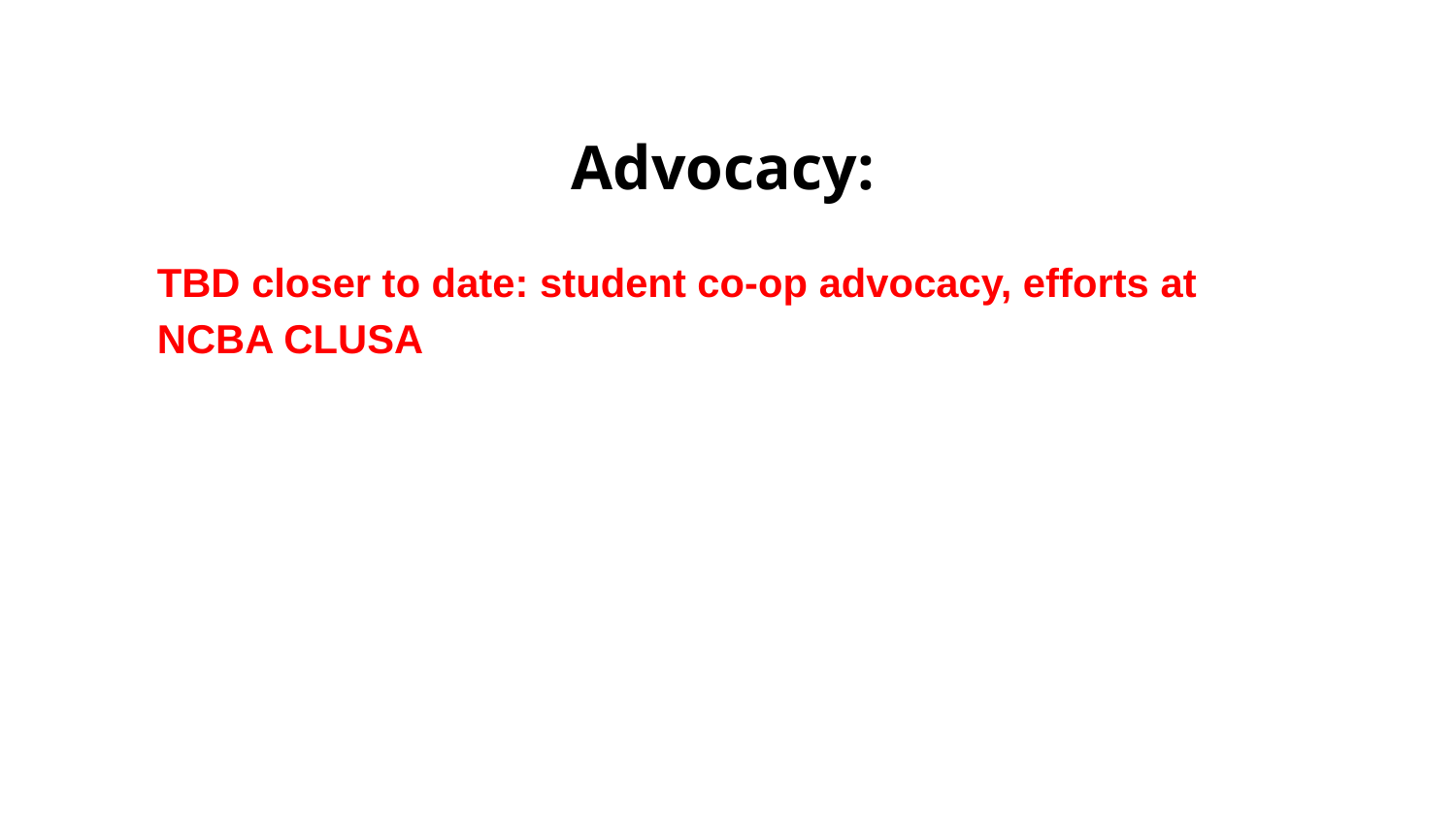

Advocacy:
TBD closer to date: student co-op advocacy, efforts at NCBA CLUSA